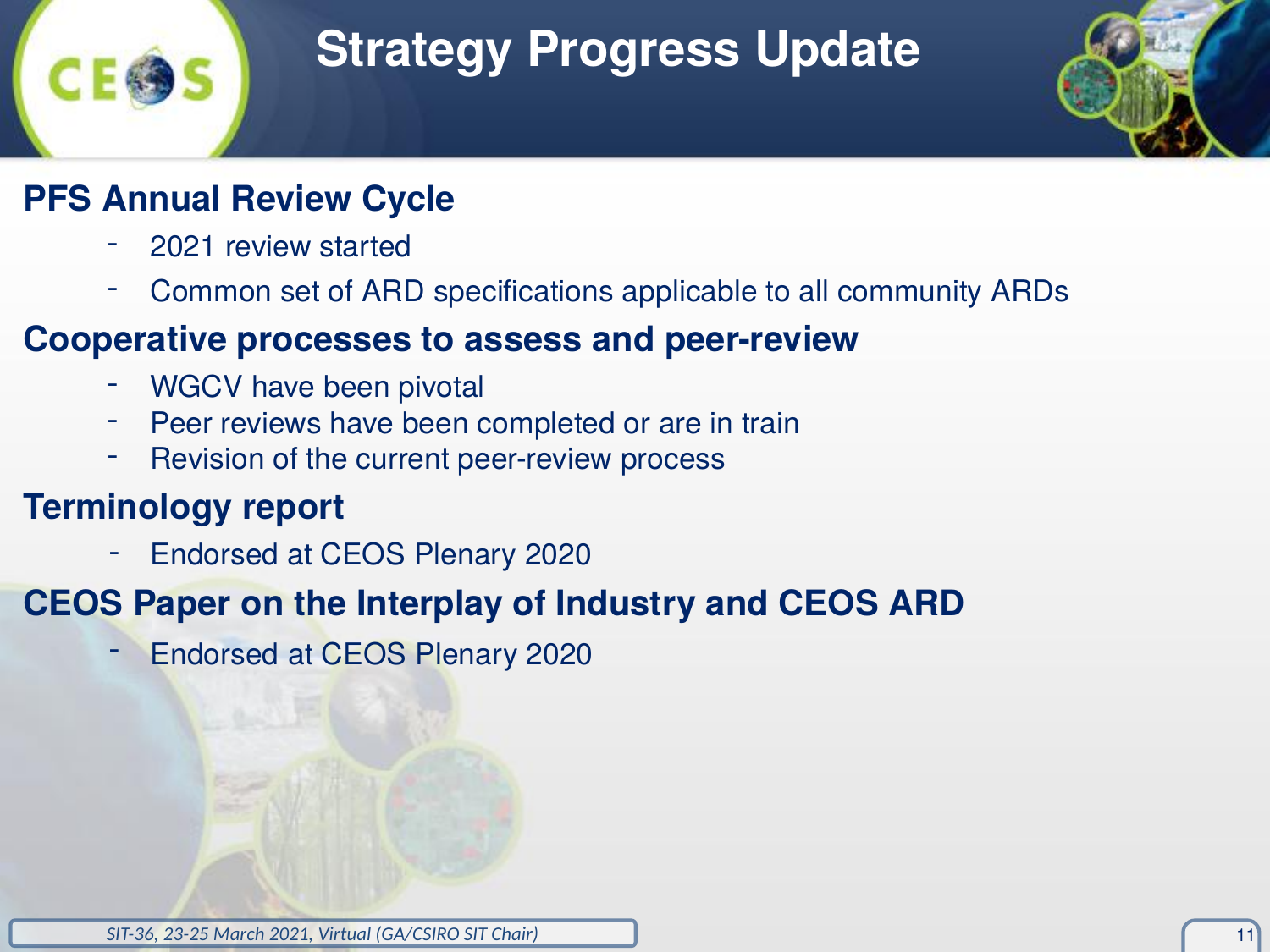

Strategy Progress Update
PFS Annual Review Cycle
2021 review started
Common set of ARD specifications applicable to all community ARDs
Cooperative processes to assess and peer-review
WGCV have been pivotal
Peer reviews have been completed or are in train
Revision of the current peer-review process
Terminology report
Endorsed at CEOS Plenary 2020
CEOS Paper on the Interplay of Industry and CEOS ARD
Endorsed at CEOS Plenary 2020

11